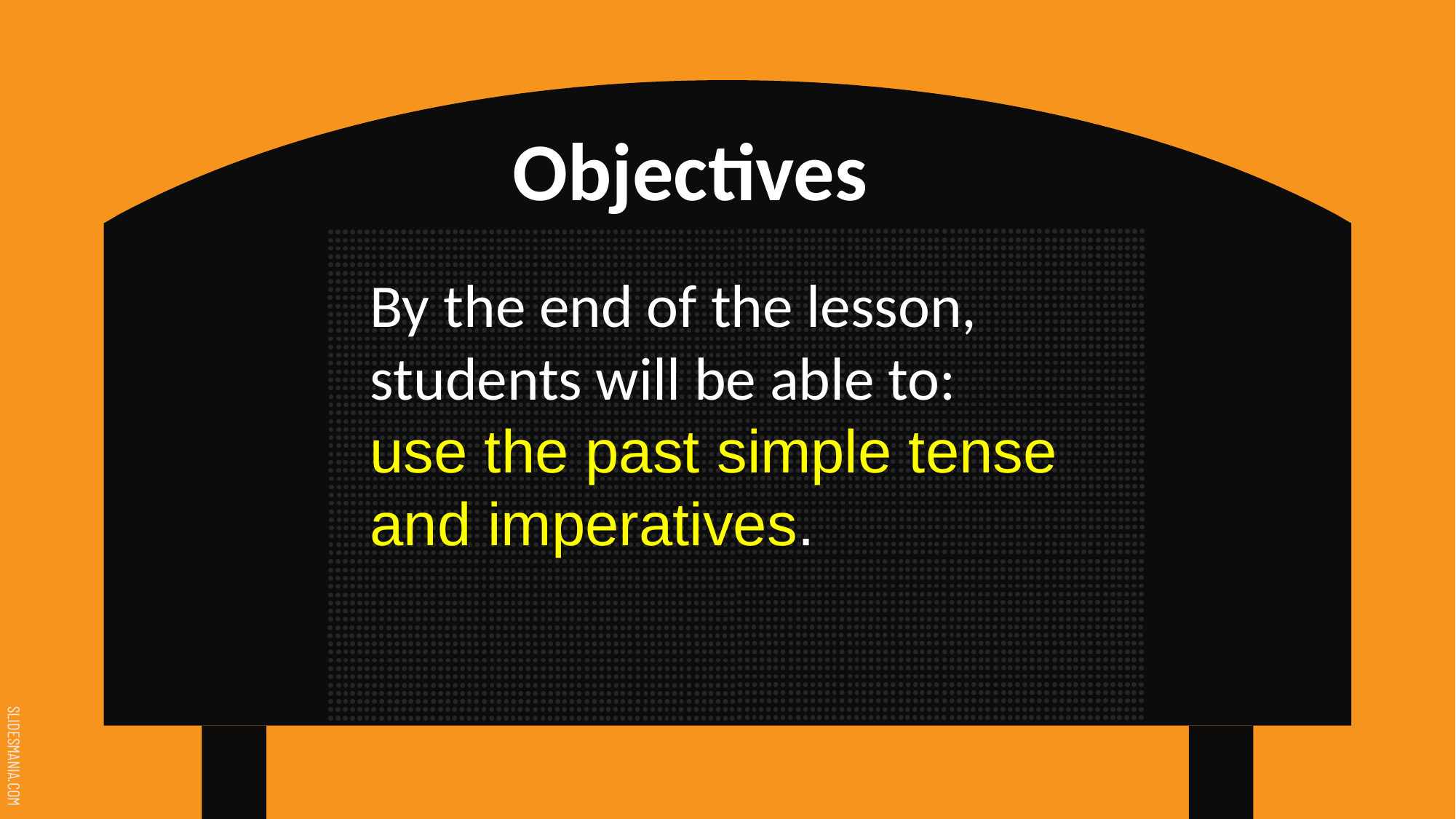

Objectives
By the end of the lesson, students will be able to:
use the past simple tense and imperatives.